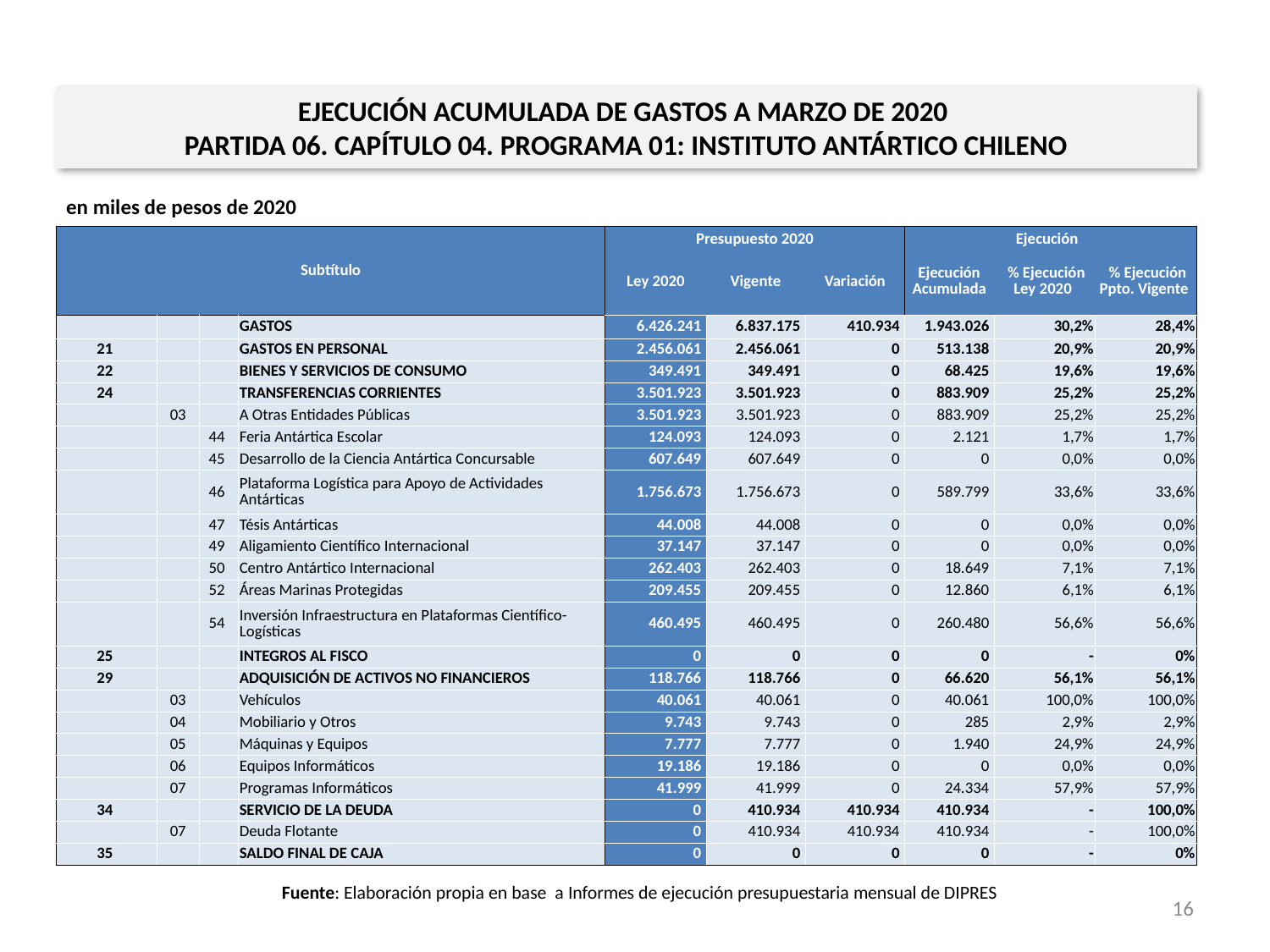

EJECUCIÓN ACUMULADA DE GASTOS A MARZO DE 2020
PARTIDA 06. CAPÍTULO 04. PROGRAMA 01: INSTITUTO ANTÁRTICO CHILENO
en miles de pesos de 2020
| Subtítulo |  |  |  | Presupuesto 2020 |  |  | Ejecución |  |  |
| --- | --- | --- | --- | --- | --- | --- | --- | --- | --- |
|  |  |  |  | Ley 2020 | Vigente | Variación | Ejecución Acumulada | % Ejecución Ley 2020 | % Ejecución Ppto. Vigente |
|  |  |  | GASTOS | 6.426.241 | 6.837.175 | 410.934 | 1.943.026 | 30,2% | 28,4% |
| 21 |  |  | GASTOS EN PERSONAL | 2.456.061 | 2.456.061 | 0 | 513.138 | 20,9% | 20,9% |
| 22 |  |  | BIENES Y SERVICIOS DE CONSUMO | 349.491 | 349.491 | 0 | 68.425 | 19,6% | 19,6% |
| 24 |  |  | TRANSFERENCIAS CORRIENTES | 3.501.923 | 3.501.923 | 0 | 883.909 | 25,2% | 25,2% |
|  | 03 |  | A Otras Entidades Públicas | 3.501.923 | 3.501.923 | 0 | 883.909 | 25,2% | 25,2% |
|  |  | 44 | Feria Antártica Escolar | 124.093 | 124.093 | 0 | 2.121 | 1,7% | 1,7% |
|  |  | 45 | Desarrollo de la Ciencia Antártica Concursable | 607.649 | 607.649 | 0 | 0 | 0,0% | 0,0% |
|  |  | 46 | Plataforma Logística para Apoyo de Actividades Antárticas | 1.756.673 | 1.756.673 | 0 | 589.799 | 33,6% | 33,6% |
|  |  | 47 | Tésis Antárticas | 44.008 | 44.008 | 0 | 0 | 0,0% | 0,0% |
|  |  | 49 | Aligamiento Científico Internacional | 37.147 | 37.147 | 0 | 0 | 0,0% | 0,0% |
|  |  | 50 | Centro Antártico Internacional | 262.403 | 262.403 | 0 | 18.649 | 7,1% | 7,1% |
|  |  | 52 | Áreas Marinas Protegidas | 209.455 | 209.455 | 0 | 12.860 | 6,1% | 6,1% |
|  |  | 54 | Inversión Infraestructura en Plataformas Científico-Logísticas | 460.495 | 460.495 | 0 | 260.480 | 56,6% | 56,6% |
| 25 |  |  | INTEGROS AL FISCO | 0 | 0 | 0 | 0 | - | 0% |
| 29 |  |  | ADQUISICIÓN DE ACTIVOS NO FINANCIEROS | 118.766 | 118.766 | 0 | 66.620 | 56,1% | 56,1% |
|  | 03 |  | Vehículos | 40.061 | 40.061 | 0 | 40.061 | 100,0% | 100,0% |
|  | 04 |  | Mobiliario y Otros | 9.743 | 9.743 | 0 | 285 | 2,9% | 2,9% |
|  | 05 |  | Máquinas y Equipos | 7.777 | 7.777 | 0 | 1.940 | 24,9% | 24,9% |
|  | 06 |  | Equipos Informáticos | 19.186 | 19.186 | 0 | 0 | 0,0% | 0,0% |
|  | 07 |  | Programas Informáticos | 41.999 | 41.999 | 0 | 24.334 | 57,9% | 57,9% |
| 34 |  |  | SERVICIO DE LA DEUDA | 0 | 410.934 | 410.934 | 410.934 | - | 100,0% |
|  | 07 |  | Deuda Flotante | 0 | 410.934 | 410.934 | 410.934 | - | 100,0% |
| 35 |  |  | SALDO FINAL DE CAJA | 0 | 0 | 0 | 0 | - | 0% |
Fuente: Elaboración propia en base  a Informes de ejecución presupuestaria mensual de DIPRES
16